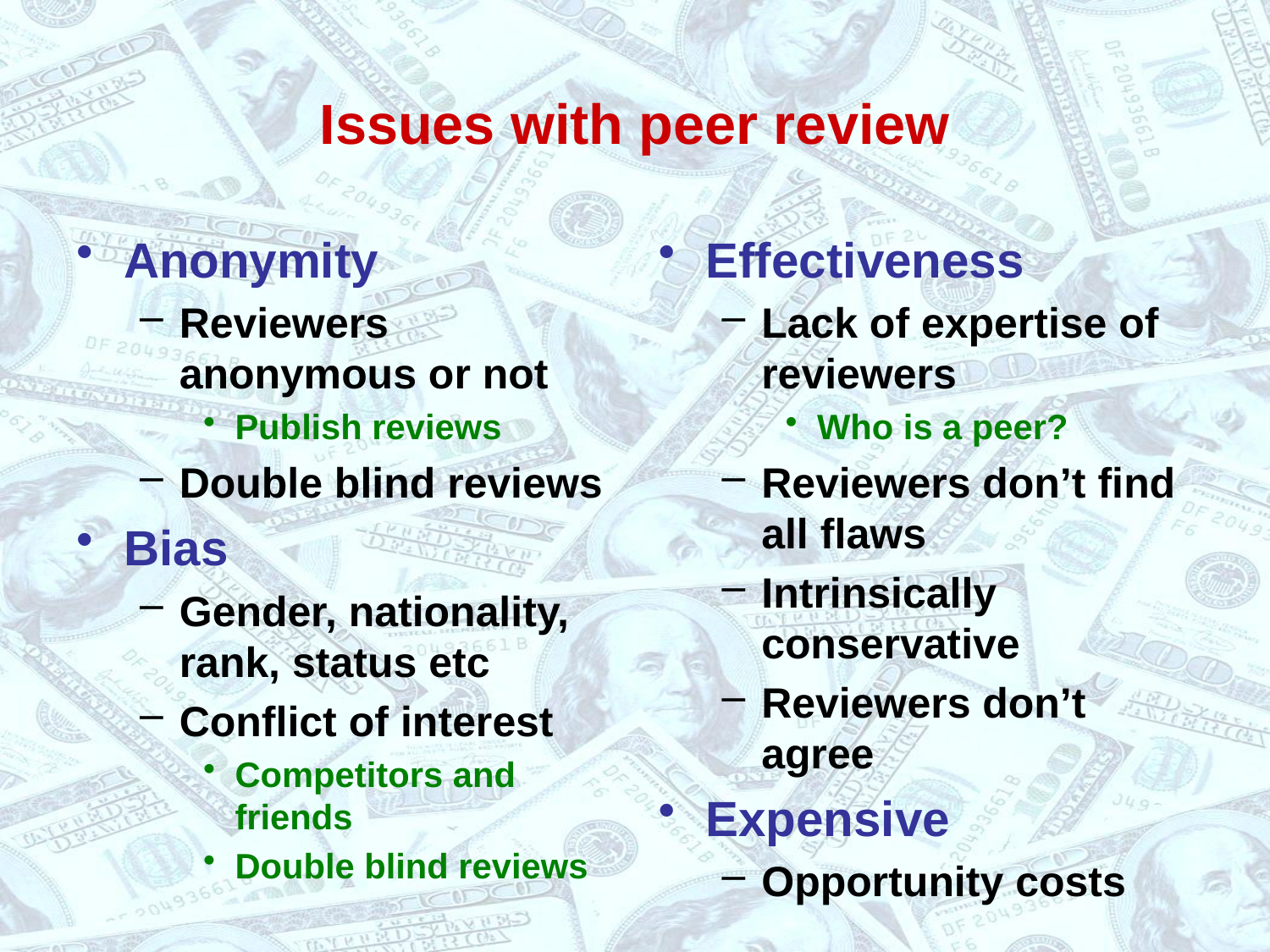

# Issues with peer review
Anonymity
Reviewers anonymous or not
Publish reviews
Double blind reviews
Bias
Gender, nationality, rank, status etc
Conflict of interest
Competitors and friends
Double blind reviews
Effectiveness
Lack of expertise of reviewers
Who is a peer?
Reviewers don’t find all flaws
Intrinsically conservative
Reviewers don’t agree
Expensive
Opportunity costs